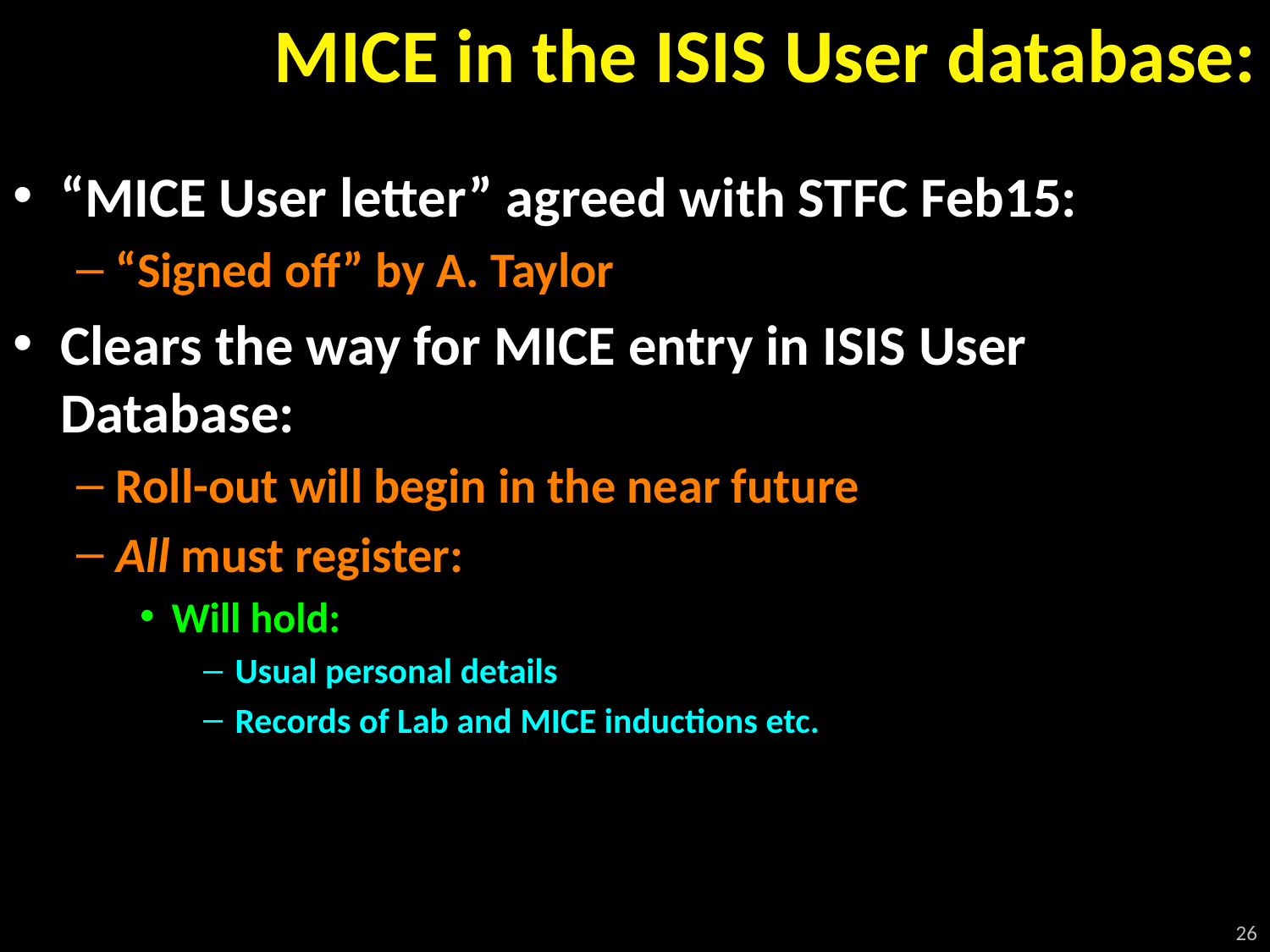

# MICE in the ISIS User database:
“MICE User letter” agreed with STFC Feb15:
“Signed off” by A. Taylor
Clears the way for MICE entry in ISIS User Database:
Roll-out will begin in the near future
All must register:
Will hold:
Usual personal details
Records of Lab and MICE inductions etc.

26